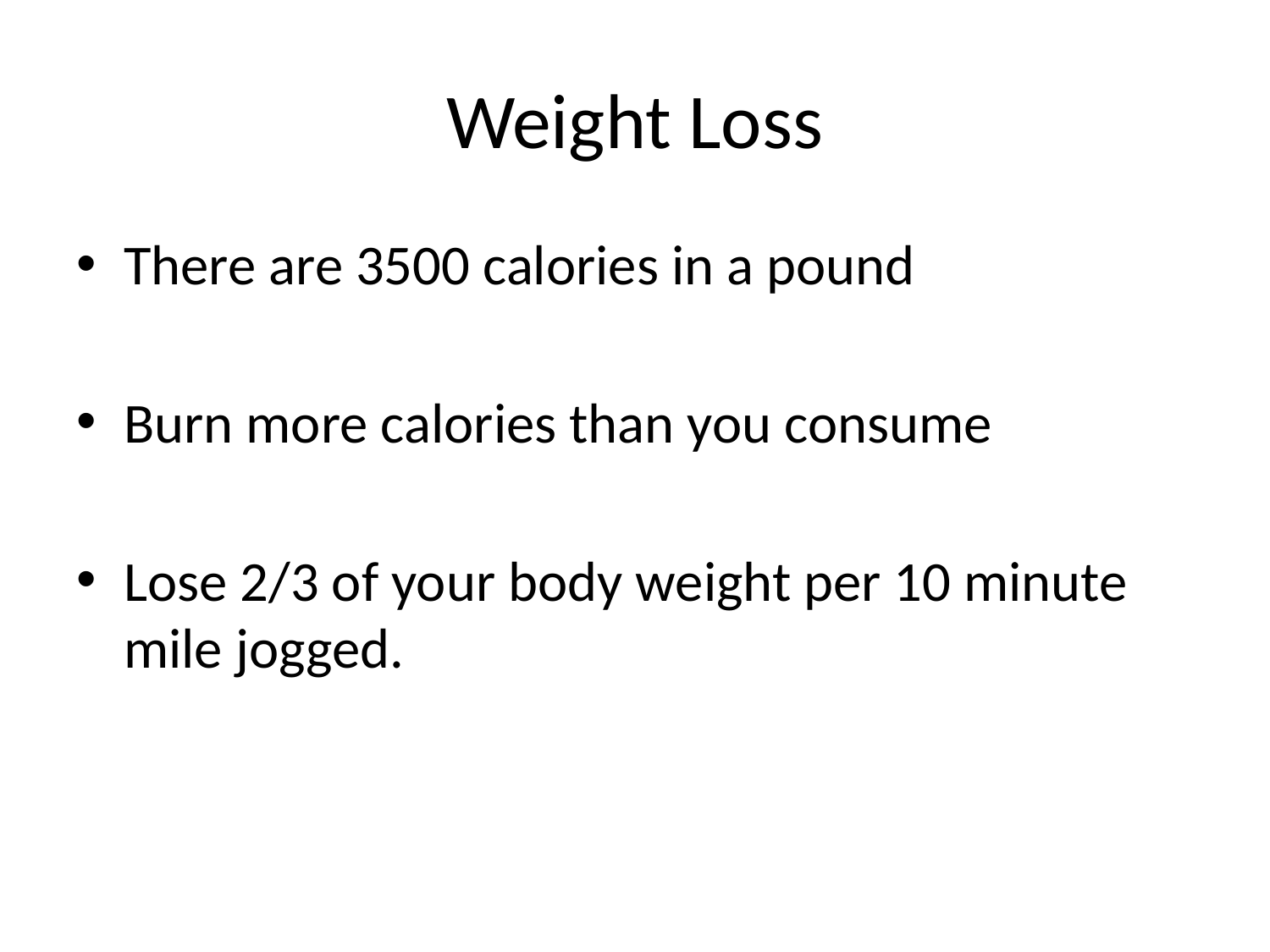

# Weight Loss
There are 3500 calories in a pound

Burn more calories than you consume

Lose 2/3 of your body weight per 10 minute mile jogged.